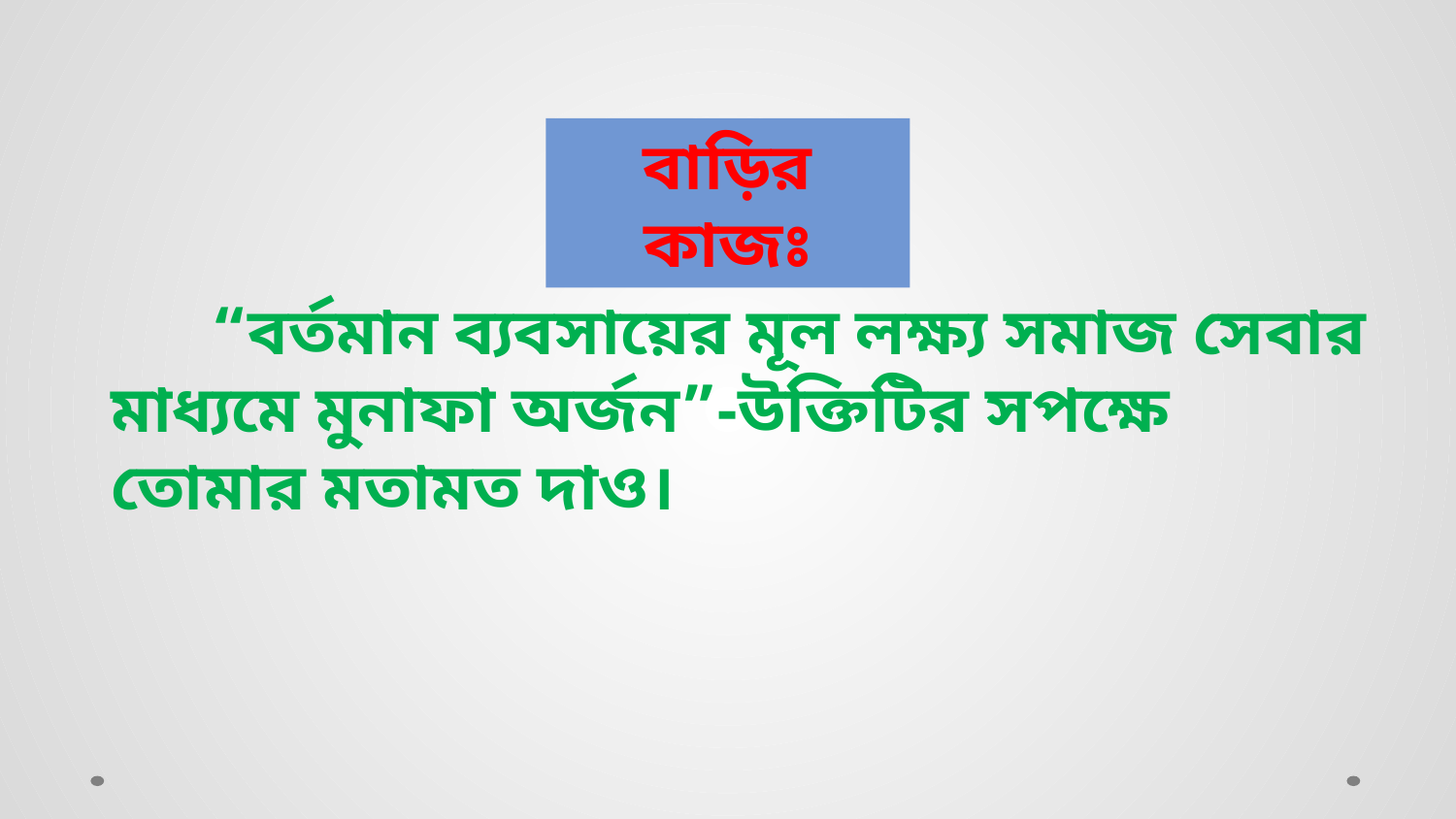

বাড়ির কাজঃ
      “বর্তমান ব্যবসায়ের মূল লক্ষ্য সমাজ সেবার মাধ্যমে মুনাফা অর্জন”-উক্তিটির সপক্ষে তোমার মতামত দাও।